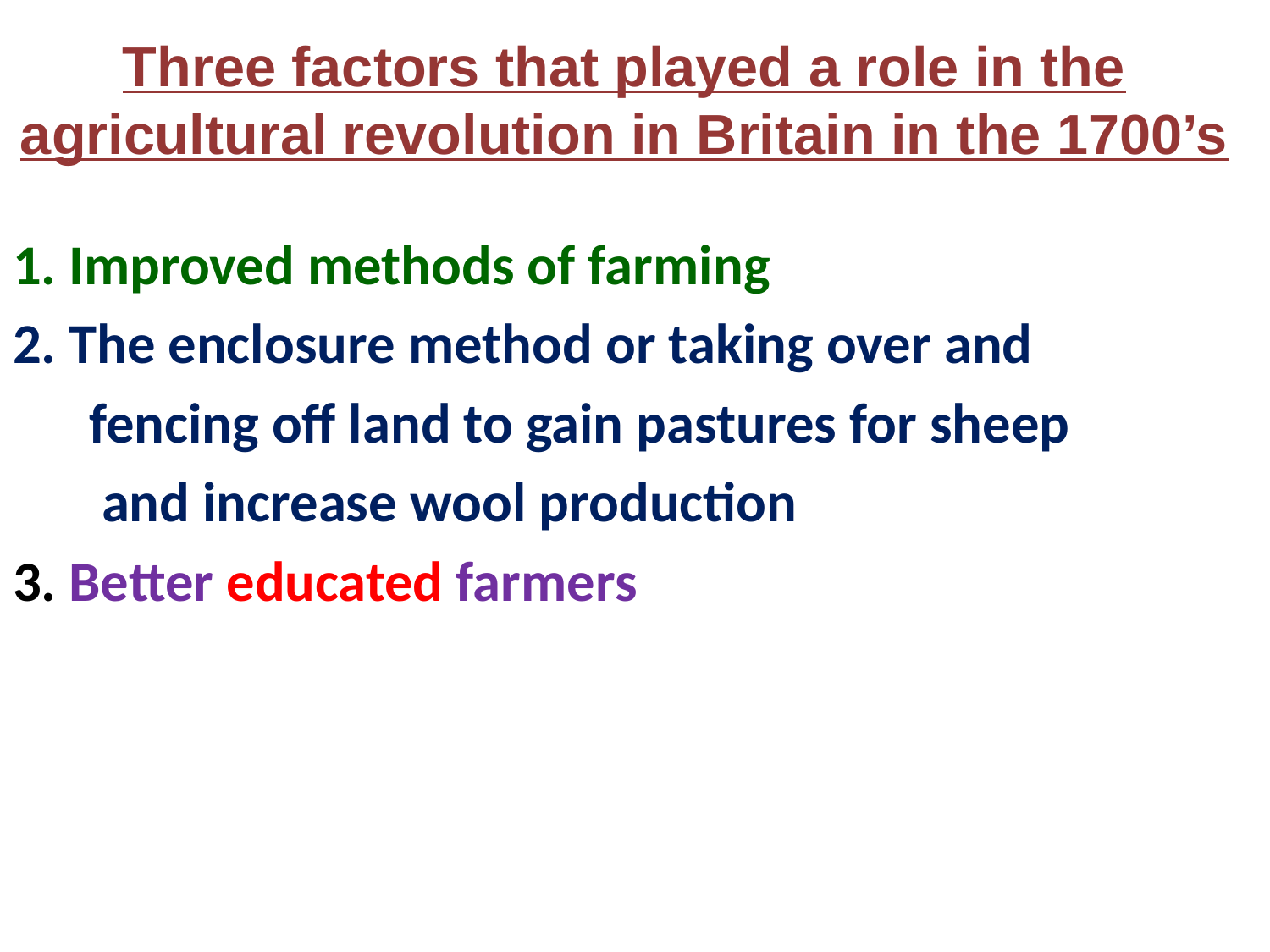

# Three factors that played a role in the agricultural revolution in Britain in the 1700’s
1. Improved methods of farming
2. The enclosure method or taking over and
      fencing off land to gain pastures for sheep
       and increase wool production
3. Better educated farmers